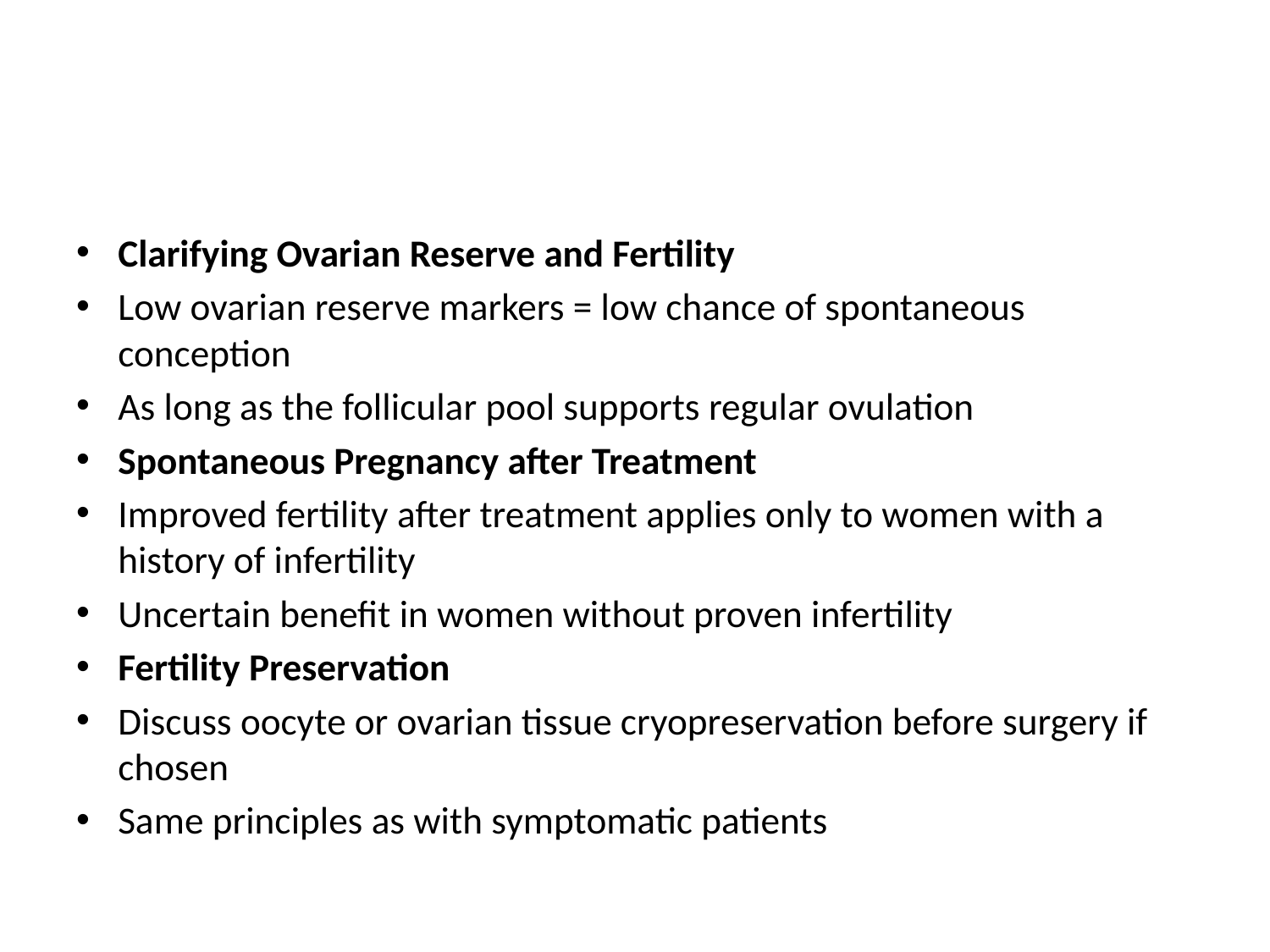

#
Clarifying Ovarian Reserve and Fertility
Low ovarian reserve markers = low chance of spontaneous conception
As long as the follicular pool supports regular ovulation
Spontaneous Pregnancy after Treatment
Improved fertility after treatment applies only to women with a history of infertility
Uncertain benefit in women without proven infertility
Fertility Preservation
Discuss oocyte or ovarian tissue cryopreservation before surgery if chosen
Same principles as with symptomatic patients